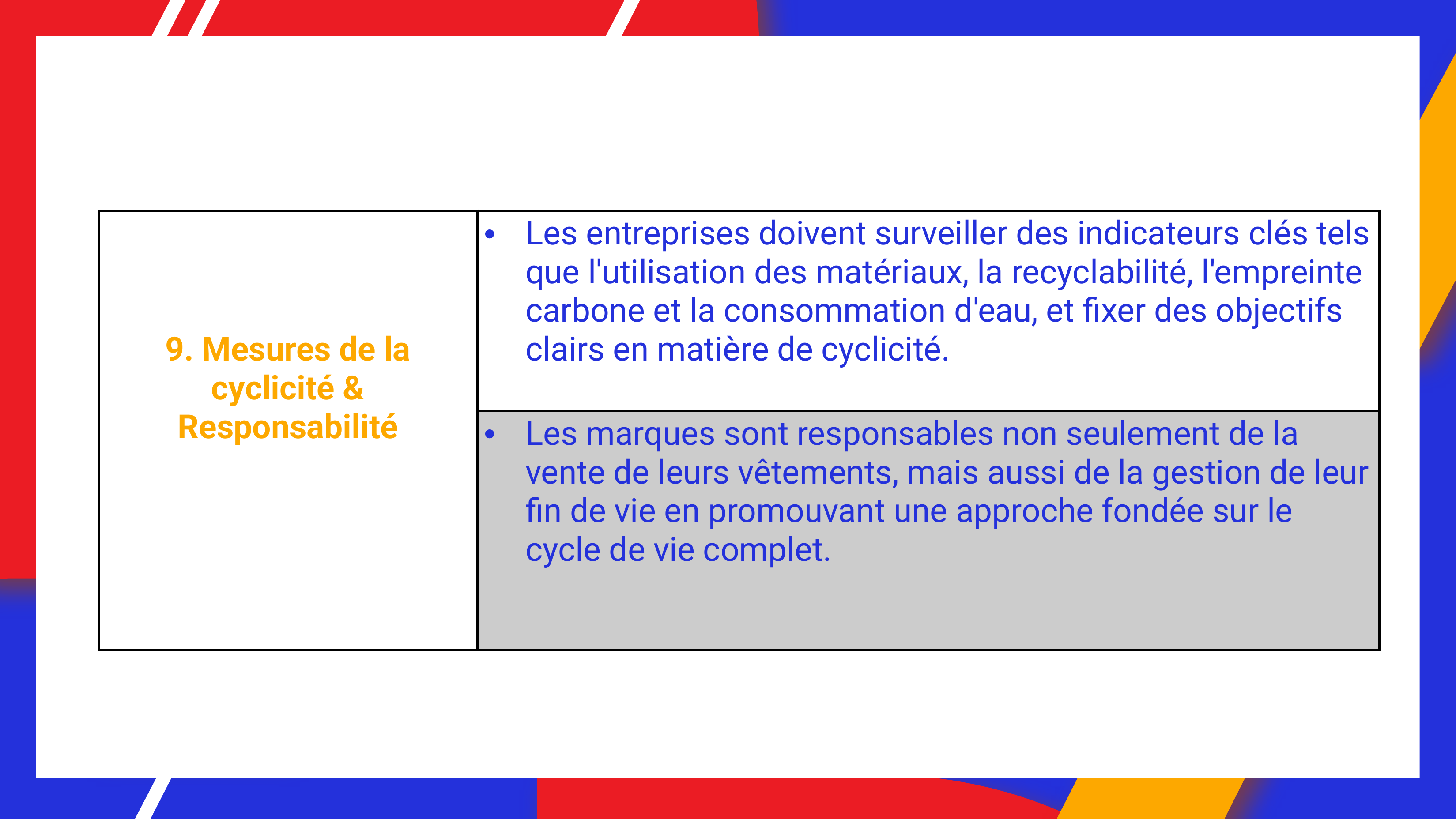

| 9. Mesures de la cyclicité & Responsabilité | Les entreprises doivent surveiller des indicateurs clés tels que l'utilisation des matériaux, la recyclabilité, l'empreinte carbone et la consommation d'eau, et fixer des objectifs clairs en matière de cyclicité. |
| --- | --- |
|  | Les marques sont responsables non seulement de la vente de leurs vêtements, mais aussi de la gestion de leur fin de vie en promouvant une approche fondée sur le cycle de vie complet. |